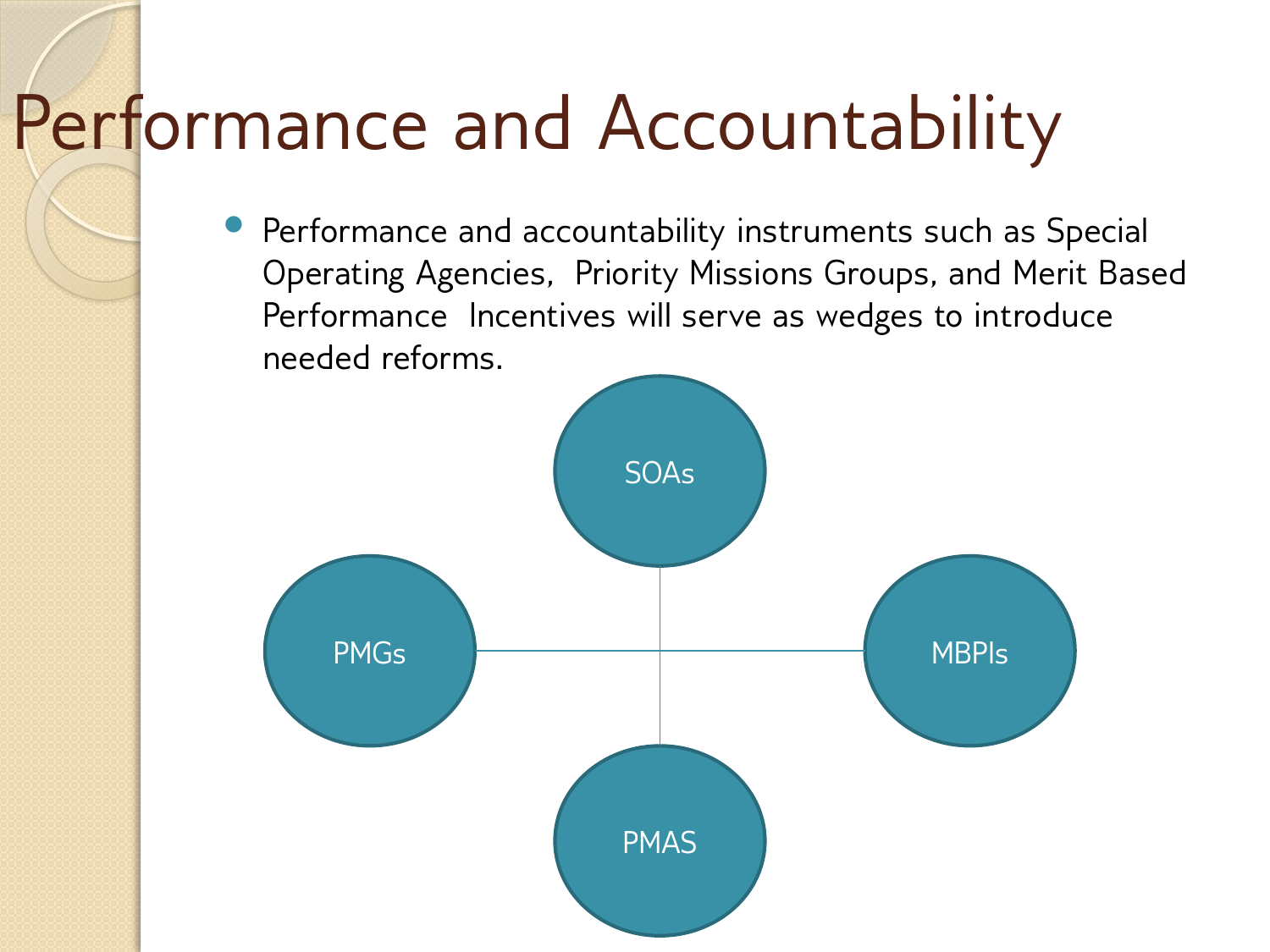

# Performance and Accountability
Performance and accountability instruments such as Special Operating Agencies,  Priority Missions Groups, and Merit Based Performance  Incentives will serve as wedges to introduce needed reforms.

SOAs
PMGs
MBPIs
PMAS